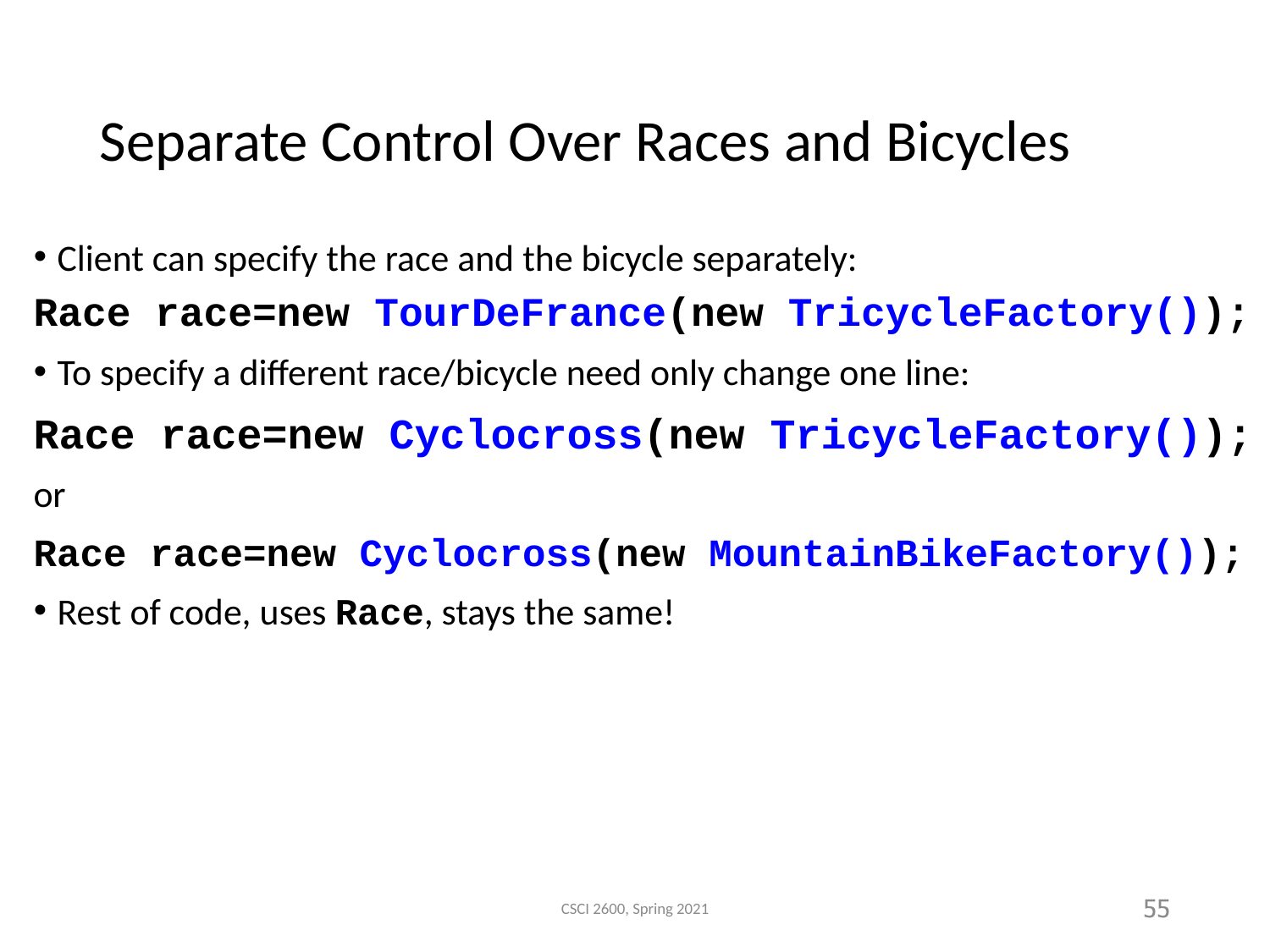

Separate Control Over Races and Bicycles
Client can specify the race and the bicycle separately:
Race race=new TourDeFrance(new TricycleFactory());
To specify a different race/bicycle need only change one line:
Race race=new Cyclocross(new TricycleFactory());
or
Race race=new Cyclocross(new MountainBikeFactory());
Rest of code, uses Race, stays the same!
CSCI 2600, Spring 2021
55